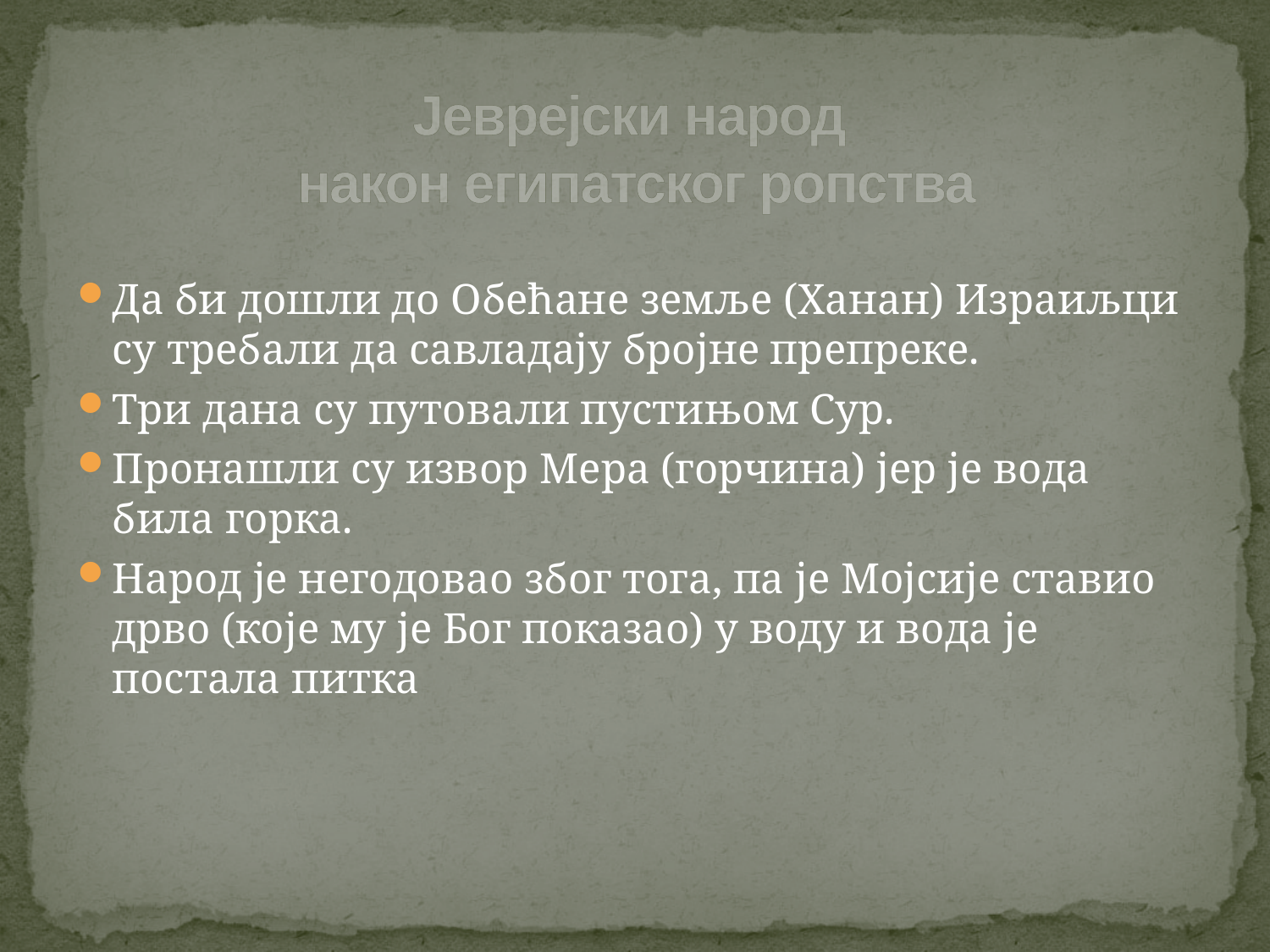

# Јеврејски народ након египатског ропства
Да би дошли до Обећане земље (Ханан) Израиљци су требали да савладају бројне препреке.
Три дана су путовали пустињом Сур.
Пронашли су извор Мера (горчина) јер је вода била горка.
Народ је негодовао због тога, па је Мојсије ставио дрво (које му је Бог показао) у воду и вода је постала питка